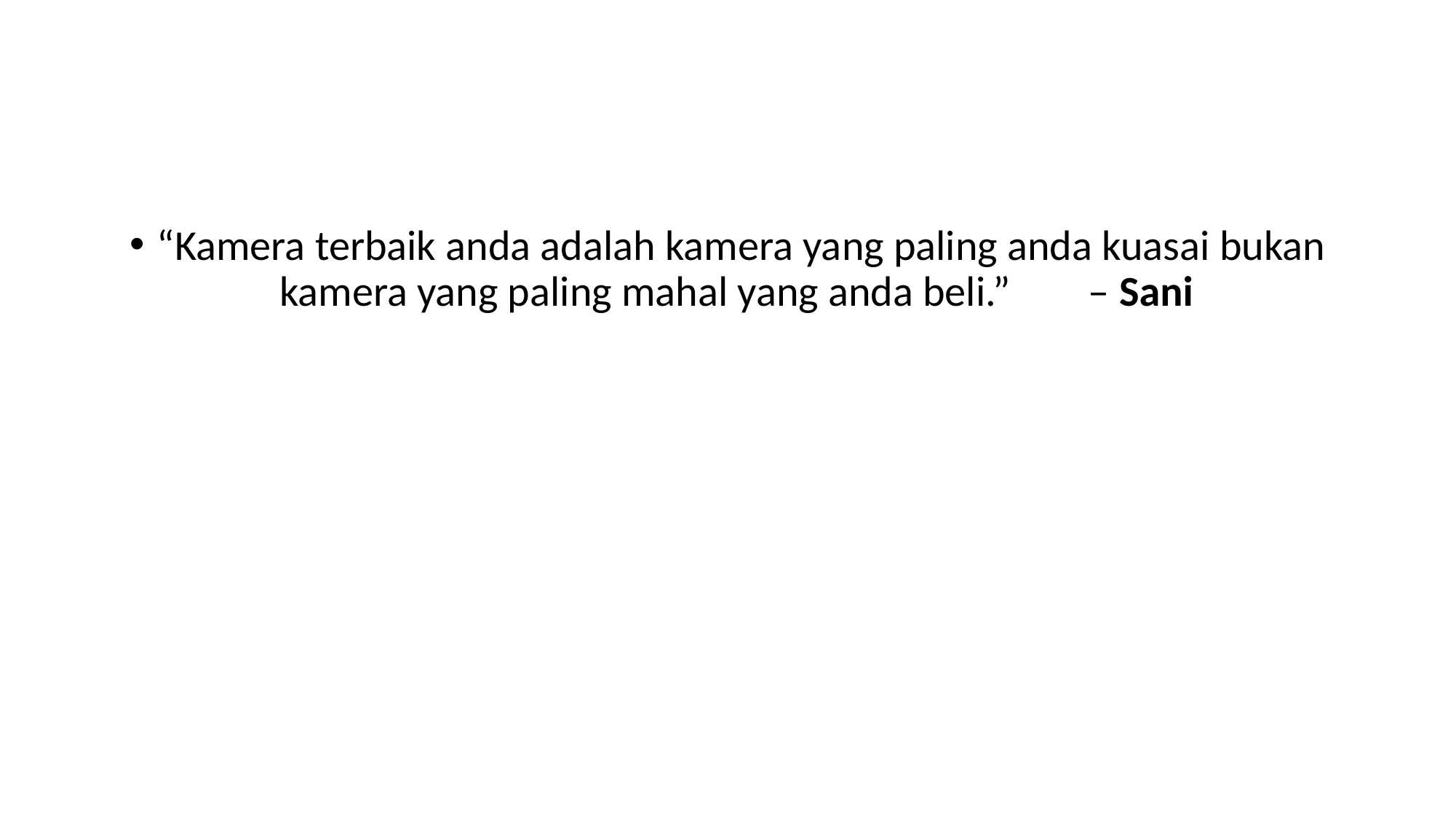

#
“Kamera terbaik anda adalah kamera yang paling anda kuasai bukan kamera yang paling mahal yang anda beli.”        – Sani